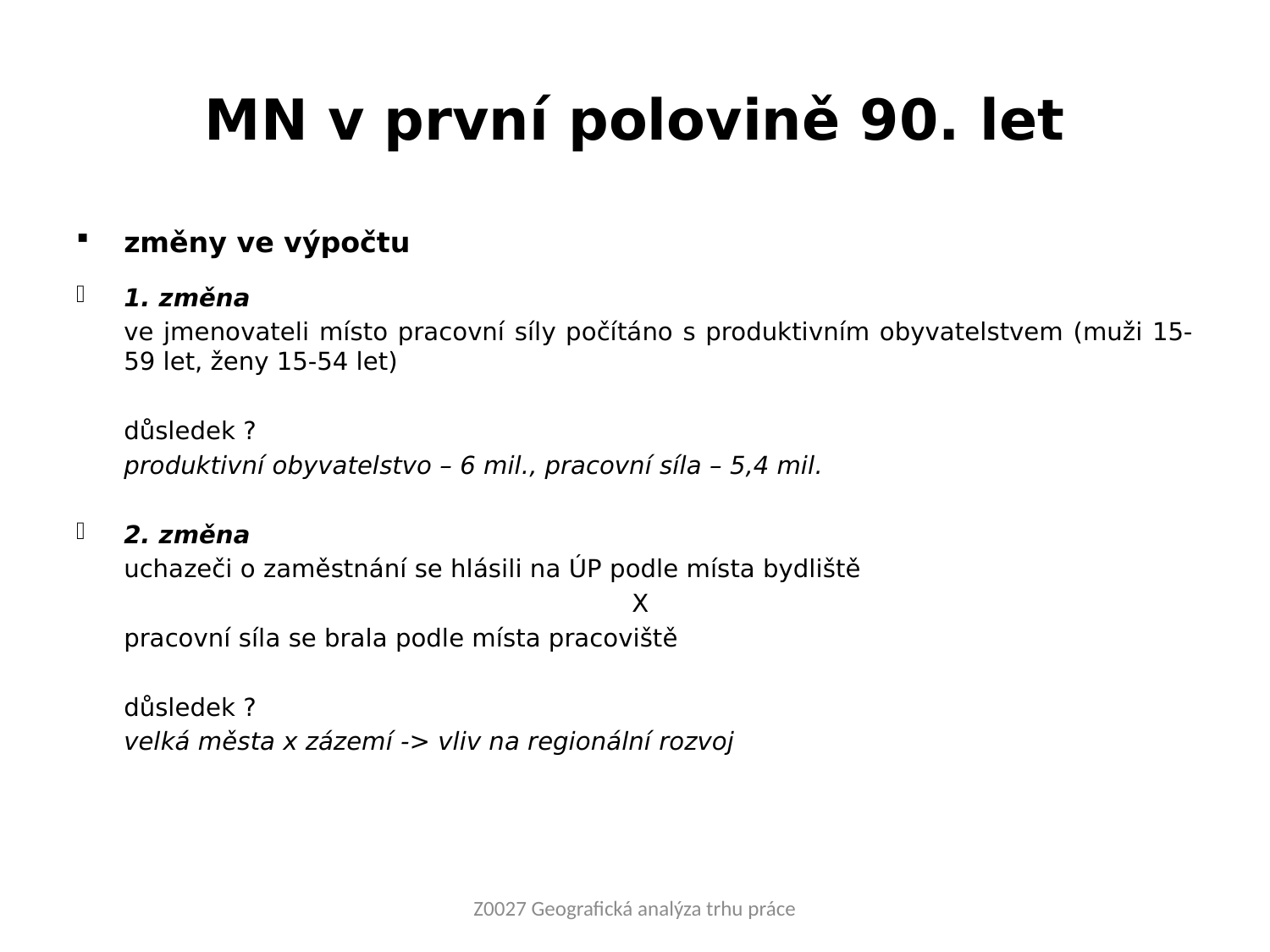

# MN v první polovině 90. let
změny ve výpočtu

1. změna
	ve jmenovateli místo pracovní síly počítáno s produktivním obyvatelstvem (muži 15-59 let, ženy 15-54 let)

	důsledek ?
	produktivní obyvatelstvo – 6 mil., pracovní síla – 5,4 mil.

2. změna
	uchazeči o zaměstnání se hlásili na ÚP podle místa bydliště
					X
	pracovní síla se brala podle místa pracoviště

	důsledek ?
	velká města x zázemí -> vliv na regionální rozvoj

Z0027 Geografická analýza trhu práce